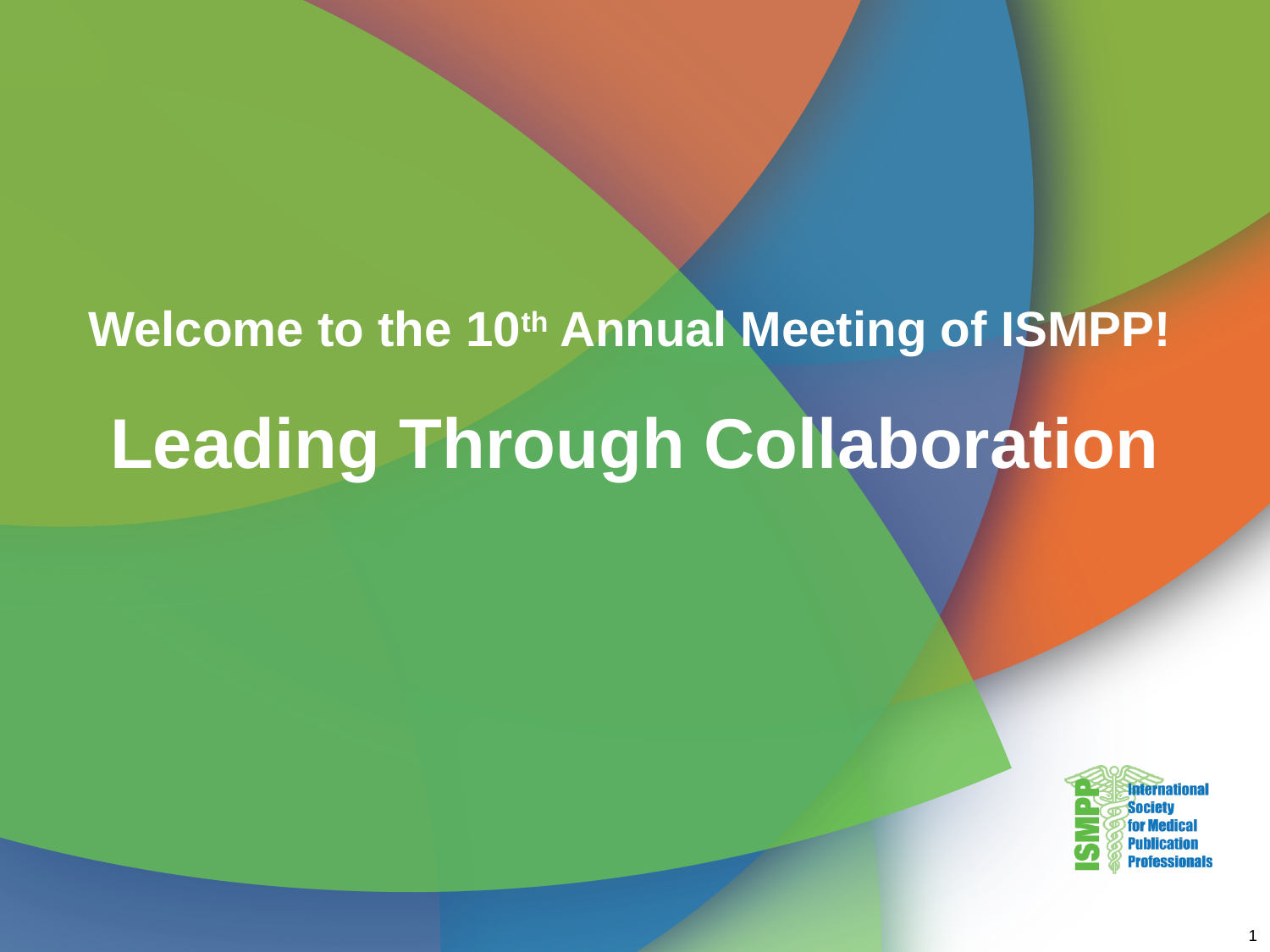

# Welcome to the 10th Annual Meeting of ISMPP!
Leading Through Collaboration
1